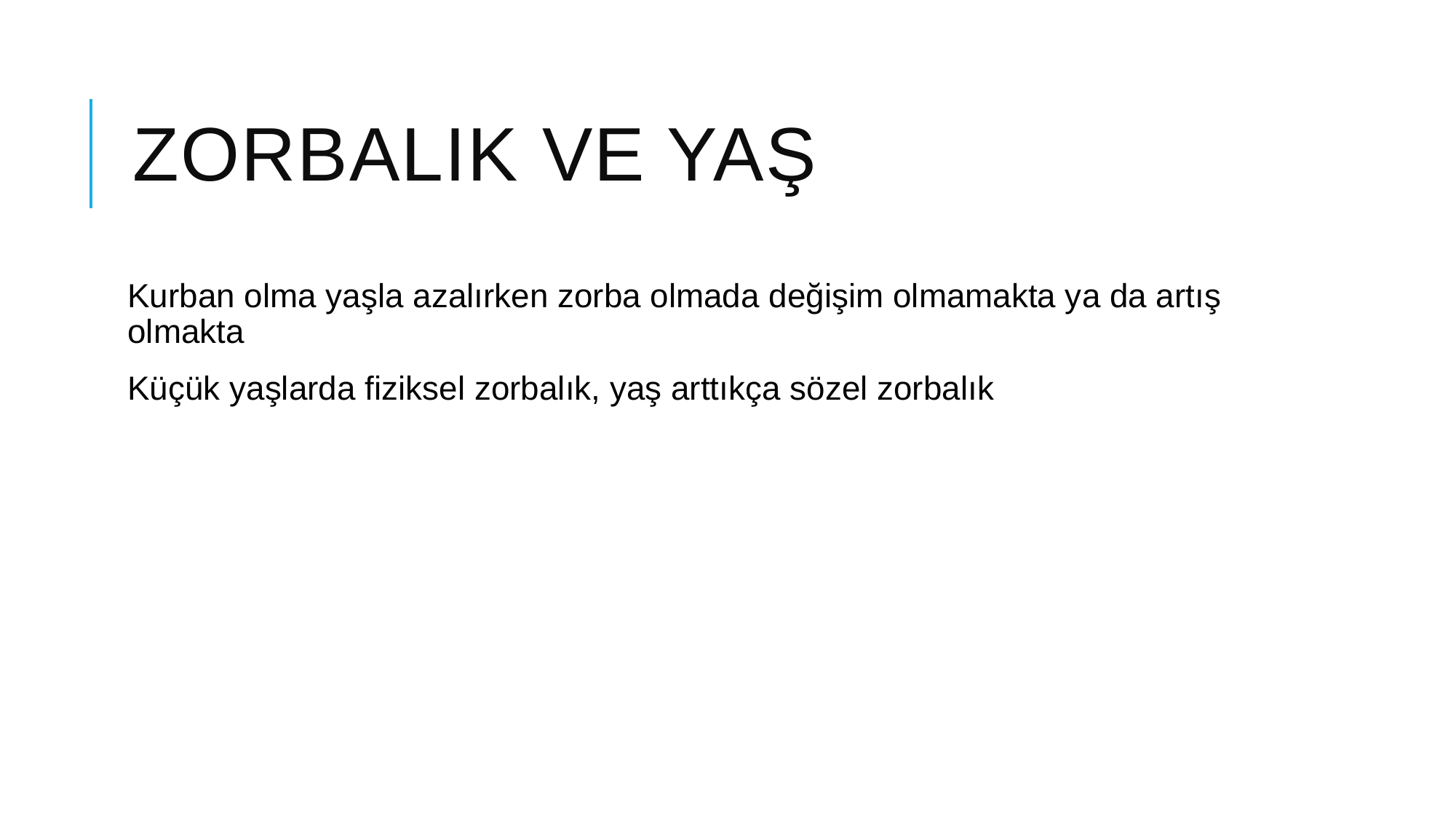

# Zorbalık ve yaş
Kurban olma yaşla azalırken zorba olmada değişim olmamakta ya da artış olmakta
Küçük yaşlarda fiziksel zorbalık, yaş arttıkça sözel zorbalık